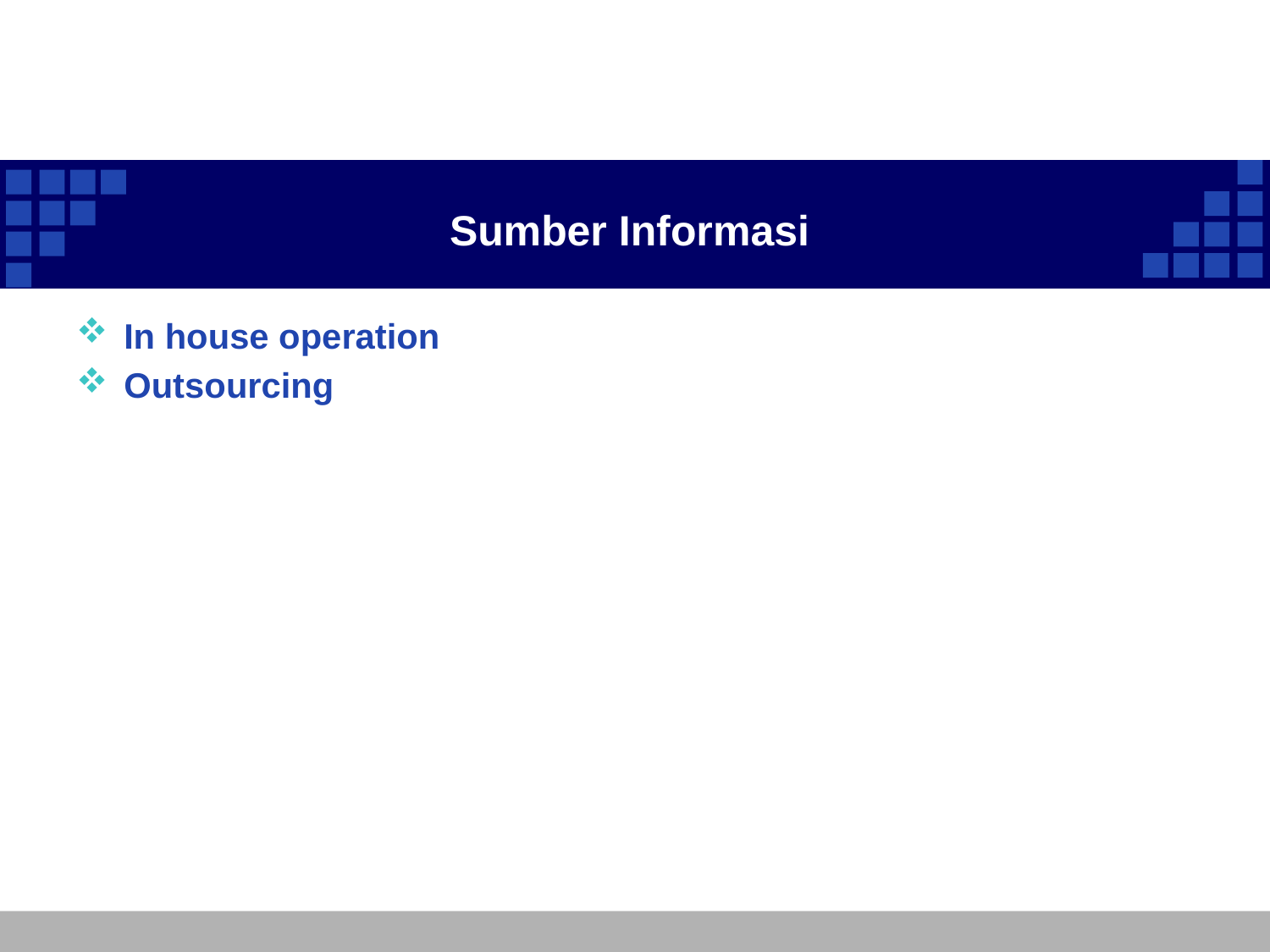

# Sumber Informasi
In house operation
Outsourcing